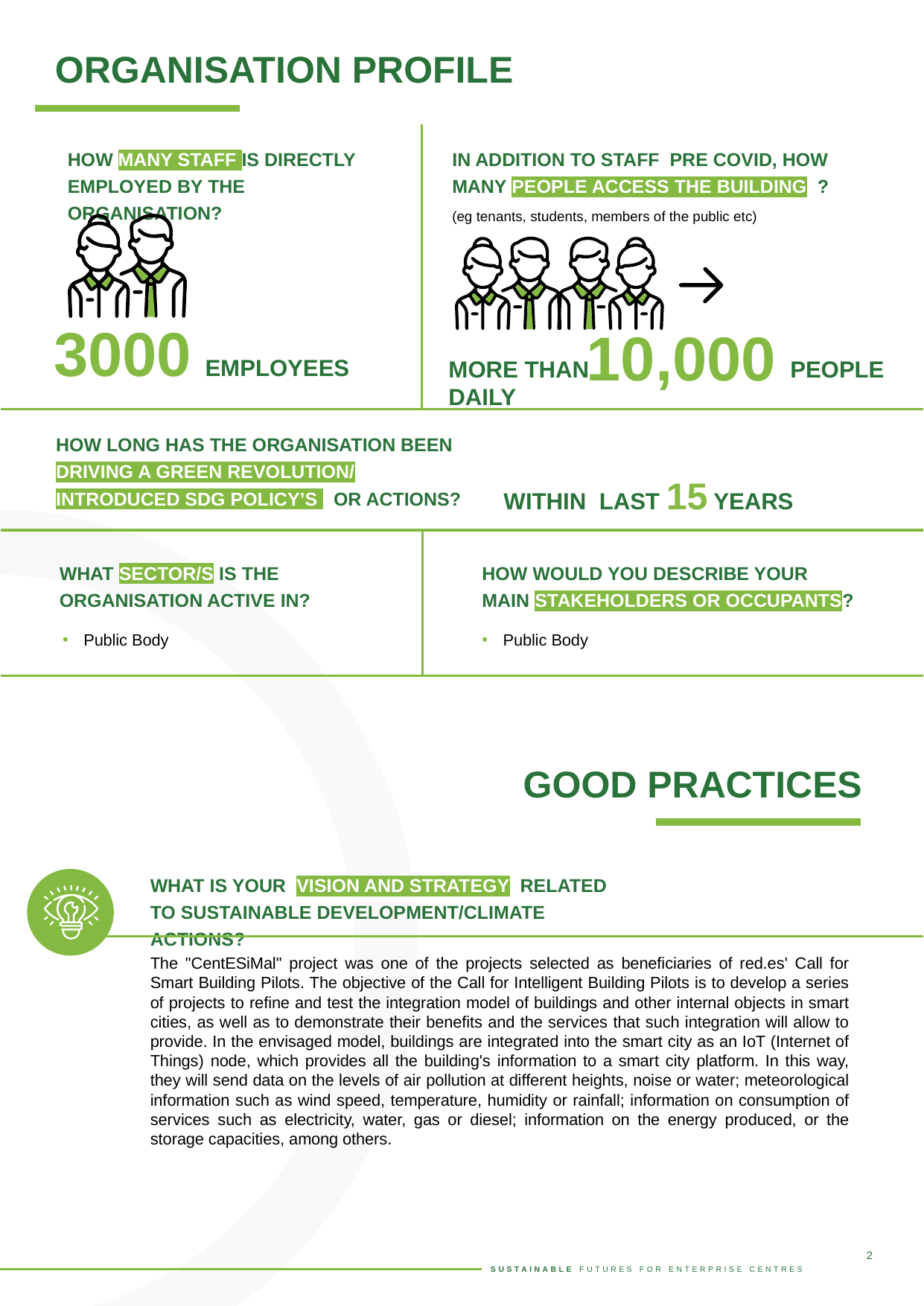

ORGANISATION PROFILE

HOW MANY STAFF IS DIRECTLY EMPLOYED BY THE ORGANISATION?
IN ADDITION TO STAFF  PRE COVID, HOW MANY PEOPLE ACCESS THE BUILDING  ? (eg tenants, students, members of the public etc)

10,000

MORE THAN                               PEOPLE DAILY

3000 EMPLOYEES

HOW LONG HAS THE ORGANISATION BEEN DRIVING A GREEN REVOLUTION/ INTRODUCED SDG POLICY’S   OR ACTIONS?

WITHIN  LAST 15 YEARS

WHAT SECTOR/S IS THE ORGANISATION ACTIVE IN?

HOW WOULD YOU DESCRIBE YOUR MAIN STAKEHOLDERS OR OCCUPANTS?

Public Body

Public Body
GOOD PRACTICES
WHAT IS YOUR  VISION AND STRATEGY  RELATED TO SUSTAINABLE DEVELOPMENT/CLIMATE ACTIONS?

The "CentESiMal" project was one of the projects selected as beneficiaries of red.es' Call for Smart Building Pilots. The objective of the Call for Intelligent Building Pilots is to develop a series of projects to refine and test the integration model of buildings and other internal objects in smart cities, as well as to demonstrate their benefits and the services that such integration will allow to provide. In the envisaged model, buildings are integrated into the smart city as an IoT (Internet of Things) node, which provides all the building's information to a smart city platform. In this way, they will send data on the levels of air pollution at different heights, noise or water; meteorological information such as wind speed, temperature, humidity or rainfall; information on consumption of services such as electricity, water, gas or diesel; information on the energy produced, or the storage capacities, among others.
2